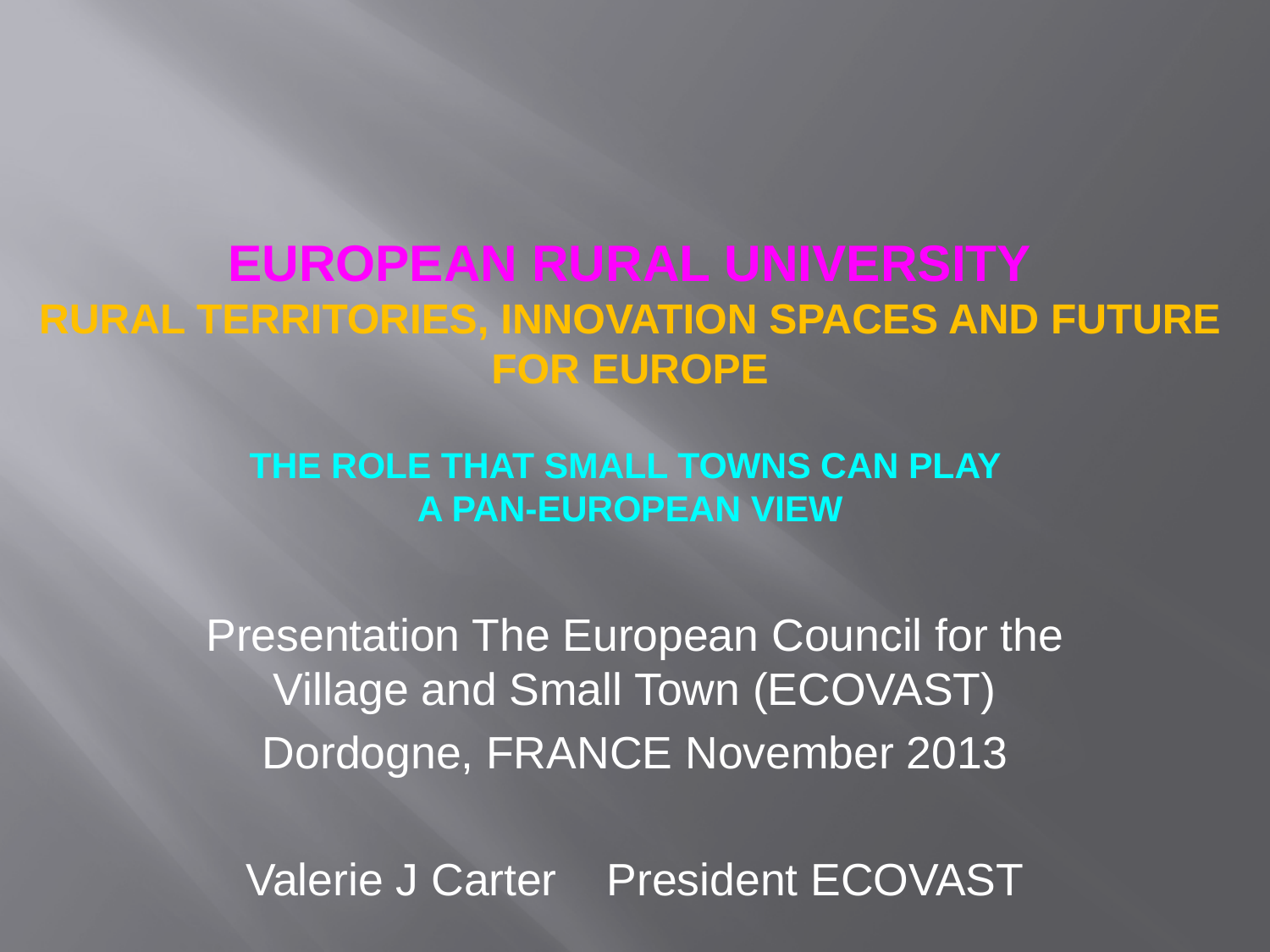

# EUROPEAN RURAL UNIVERSITY rural territories, innovation spaces and future for europe The role that small towns can play a pan-european view

Presentation The European Council for the Village and Small Town (ECOVAST)
Dordogne, FRANCE November 2013

Valerie J Carter    President ECOVAST